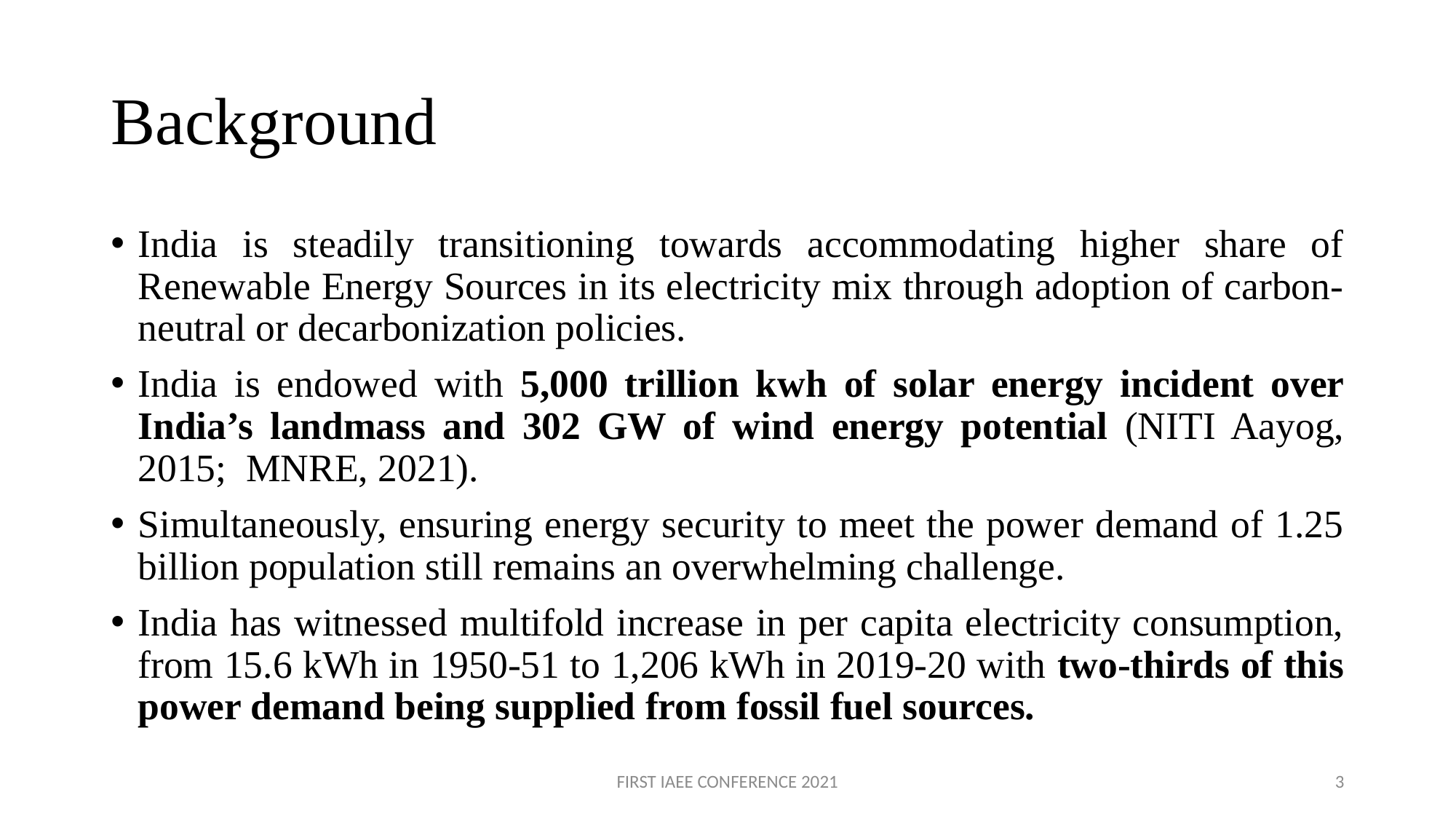

# Background
India is steadily transitioning towards accommodating higher share of Renewable Energy Sources in its electricity mix through adoption of carbon-neutral or decarbonization policies.
India is endowed with 5,000 trillion kwh of solar energy incident over India’s landmass and 302 GW of wind energy potential (NITI Aayog, 2015;  MNRE, 2021).
Simultaneously, ensuring energy security to meet the power demand of 1.25 billion population still remains an overwhelming challenge.
India has witnessed multifold increase in per capita electricity consumption, from 15.6 kWh in 1950-51 to 1,206 kWh in 2019-20 with two-thirds of this power demand being supplied from fossil fuel sources.
FIRST IAEE CONFERENCE 2021
3